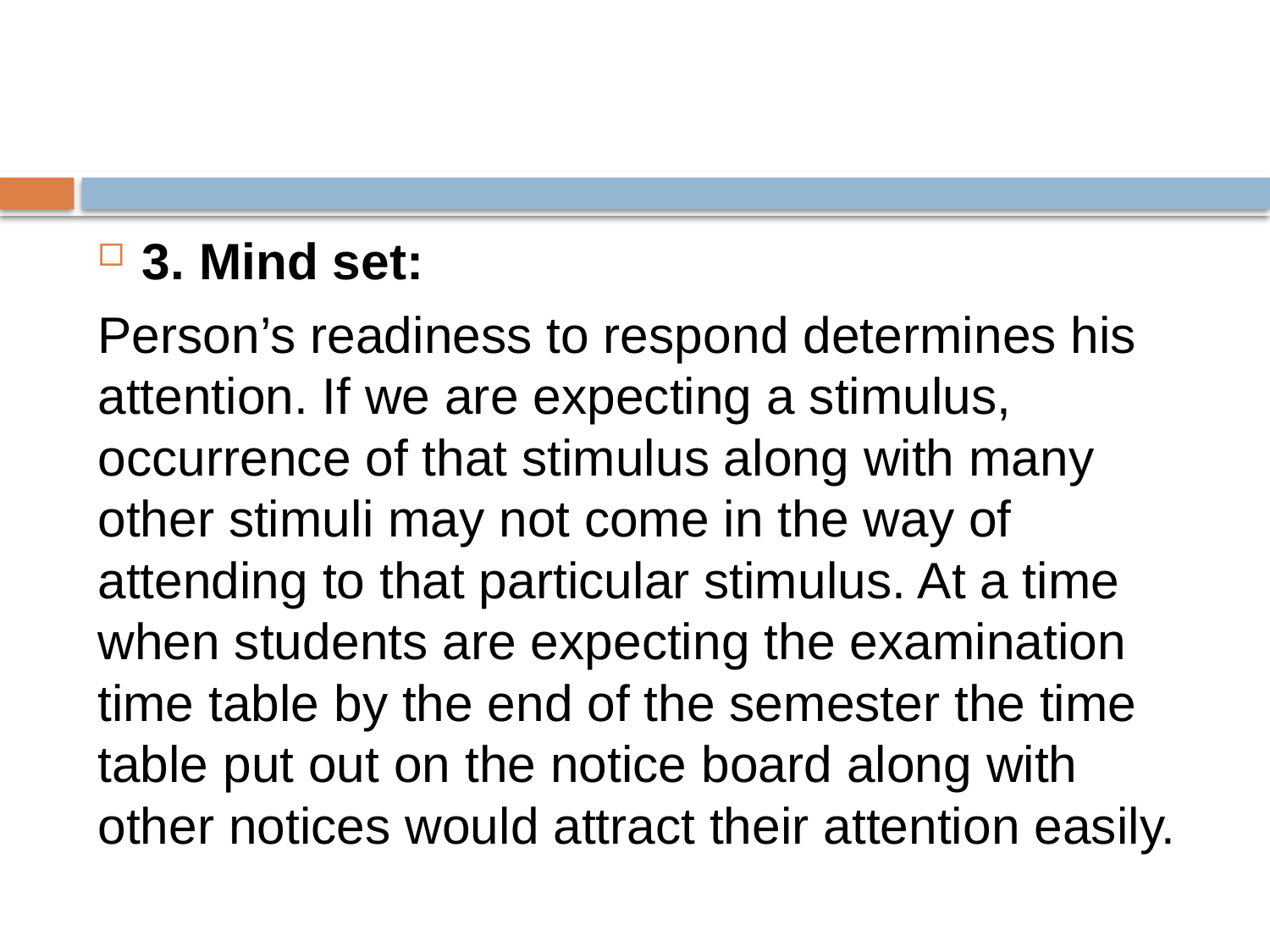

#
3. Mind set:
Person’s readiness to respond determines his attention. If we are expecting a stimulus, occurrence of that stimulus along with many other stimuli may not come in the way of attending to that particular stimulus. At a time when students are expecting the examination time table by the end of the semester the time table put out on the notice board along with other notices would attract their attention easily.